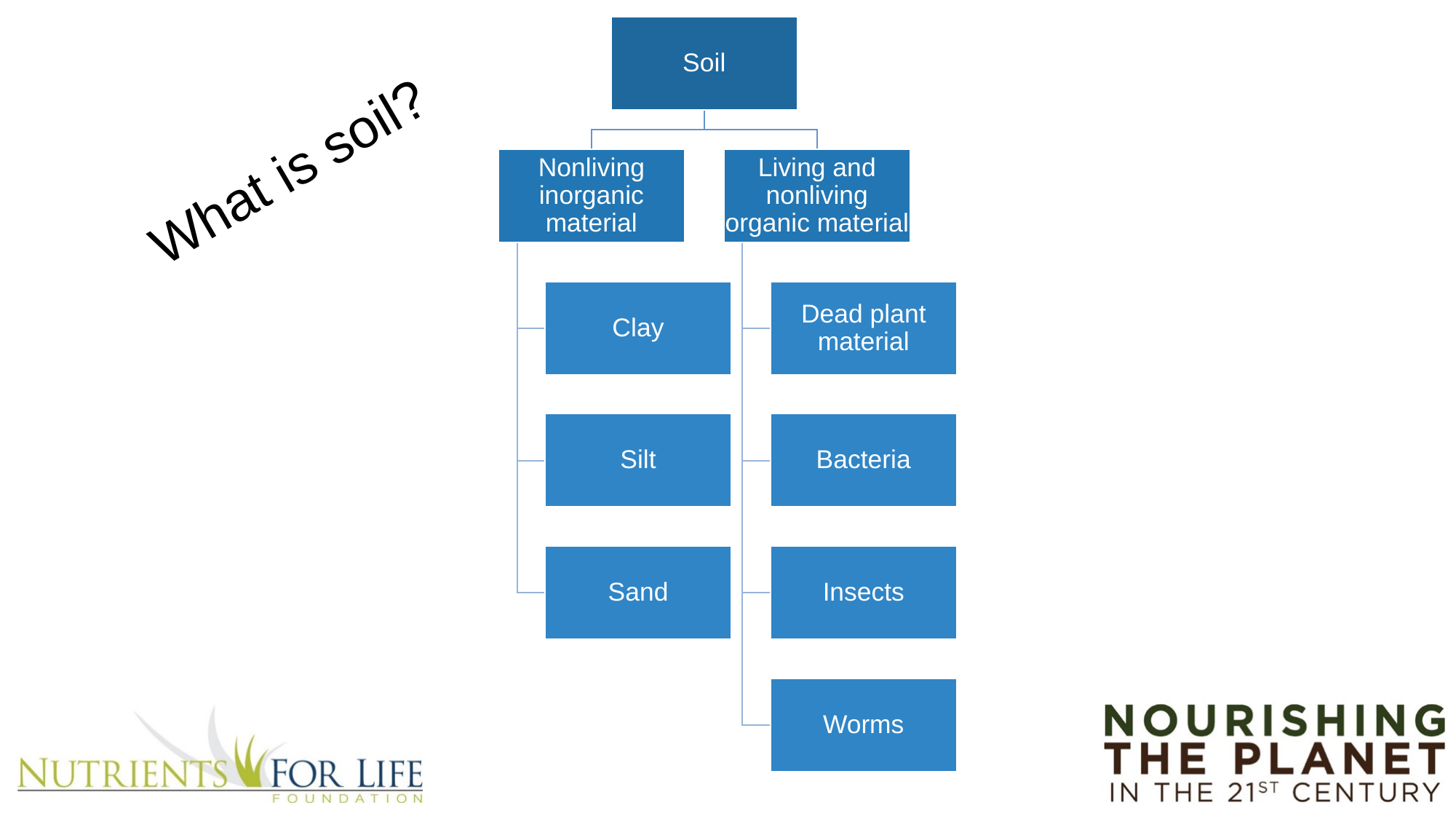

Soil
Nonliving inorganic material
Clay
Silt
Sand
Living and nonliving organic material
Dead plant material
Bacteria
Insects
Worms
# What is soil?